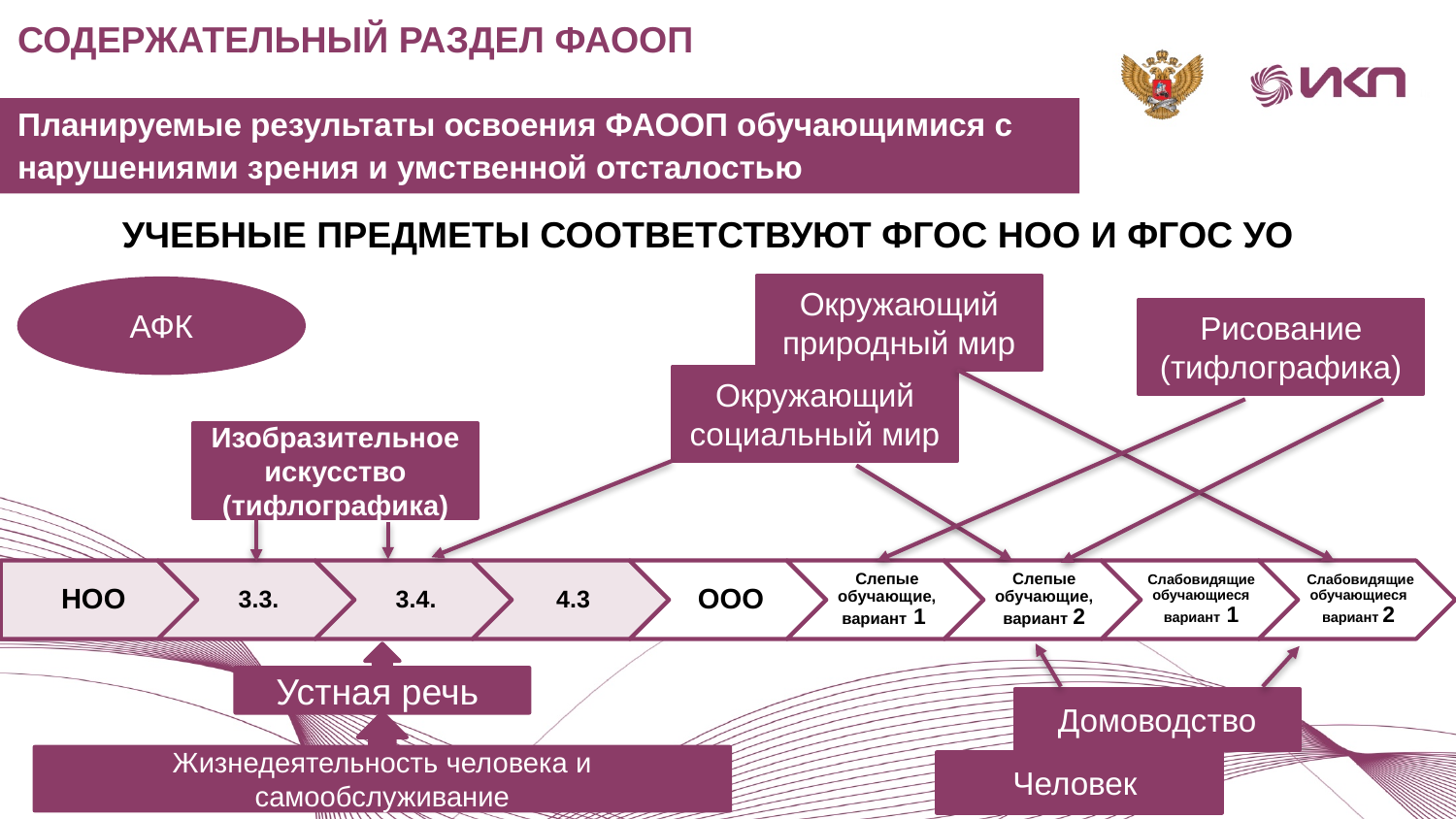

СОДЕРЖАТЕЛЬНЫЙ РАЗДЕЛ ФАООП

Планируемые результаты освоения ФАООП обучающимися с нарушениями зрения и умственной отсталостью (интеллектуальными нарушениями)

УЧЕБНЫЕ ПРЕДМЕТЫ СООТВЕТСТВУЮТ ФГОС НОО И ФГОС УО
Окружающий природный мир
АФК
Рисование (тифлографика)
Окружающий социальный мир
Изобразительное искусство (тифлографика)
НОО
3.3.
3.4.
4.3
ООО
Слепые обучающие, вариант 1
Слепые обучающие, вариант 2
Слабовидящие обучающиеся вариант 1
 Слабовидящие обучающиеся вариант 2
Устная речь
Домоводство
Жизнедеятельность человека и самообслуживание
Человек